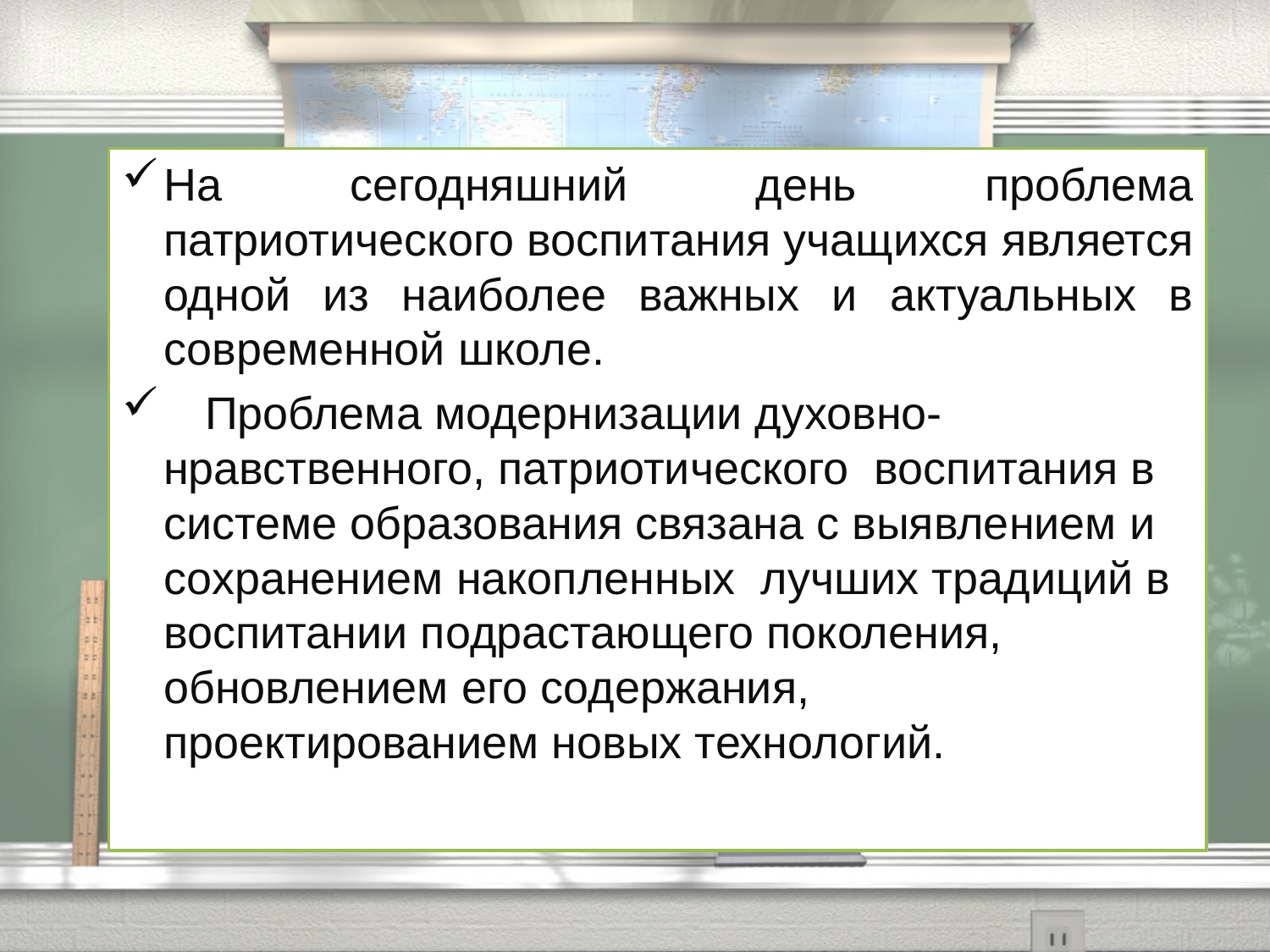

На сегодняшний день проблема патриотического воспитания учащихся является одной из наиболее важных и актуальных в современной школе.
    Проблема модернизации духовно-нравственного, патриотического  воспитания в системе образования связана с выявлением и сохранением накопленных  лучших традиций в воспитании подрастающего поколения, обновлением его содержания, проектированием новых технологий.